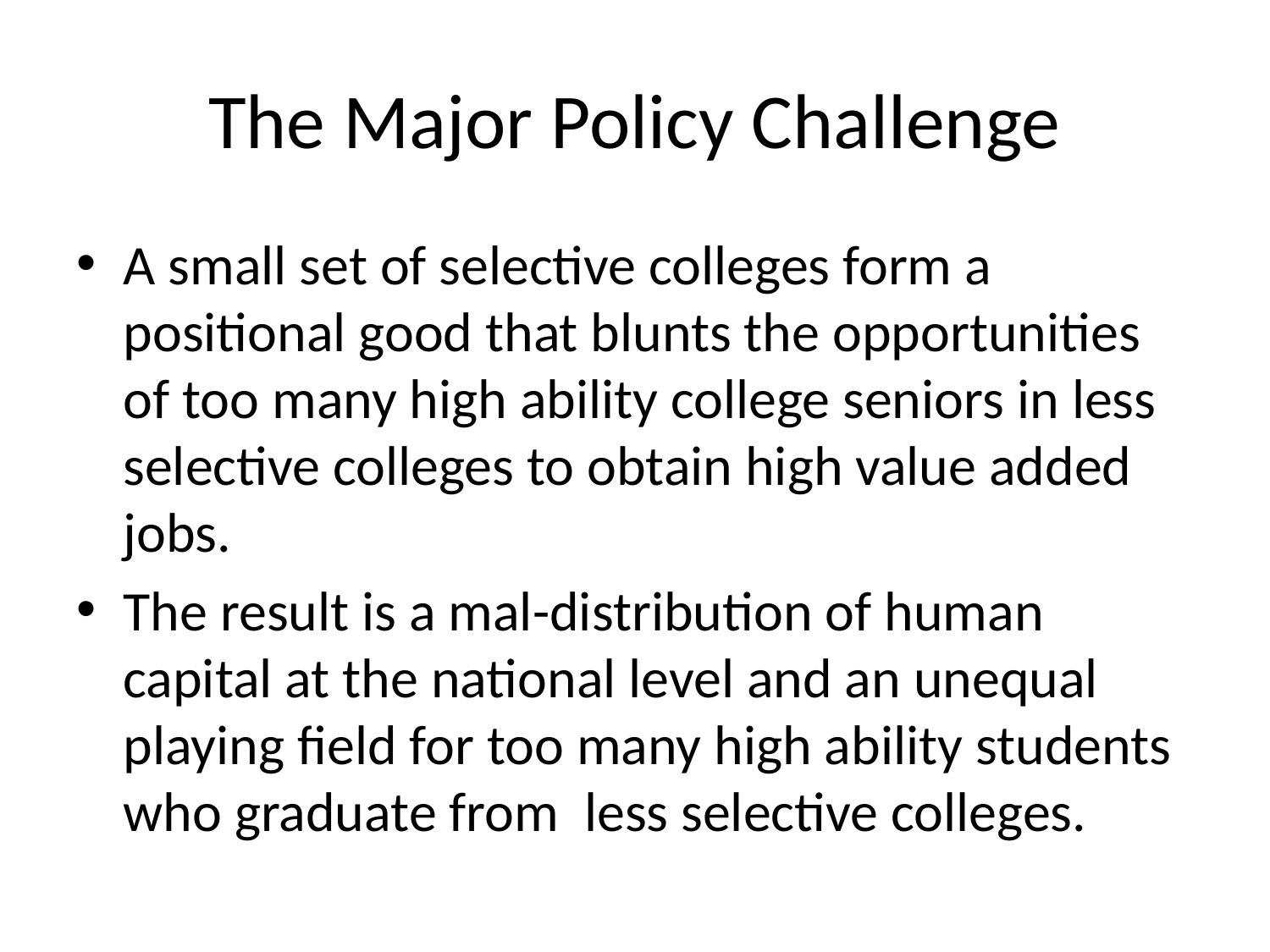

# The Major Policy Challenge
A small set of selective colleges form a positional good that blunts the opportunities of too many high ability college seniors in less selective colleges to obtain high value added jobs.
The result is a mal-distribution of human capital at the national level and an unequal playing field for too many high ability students who graduate from  less selective colleges.